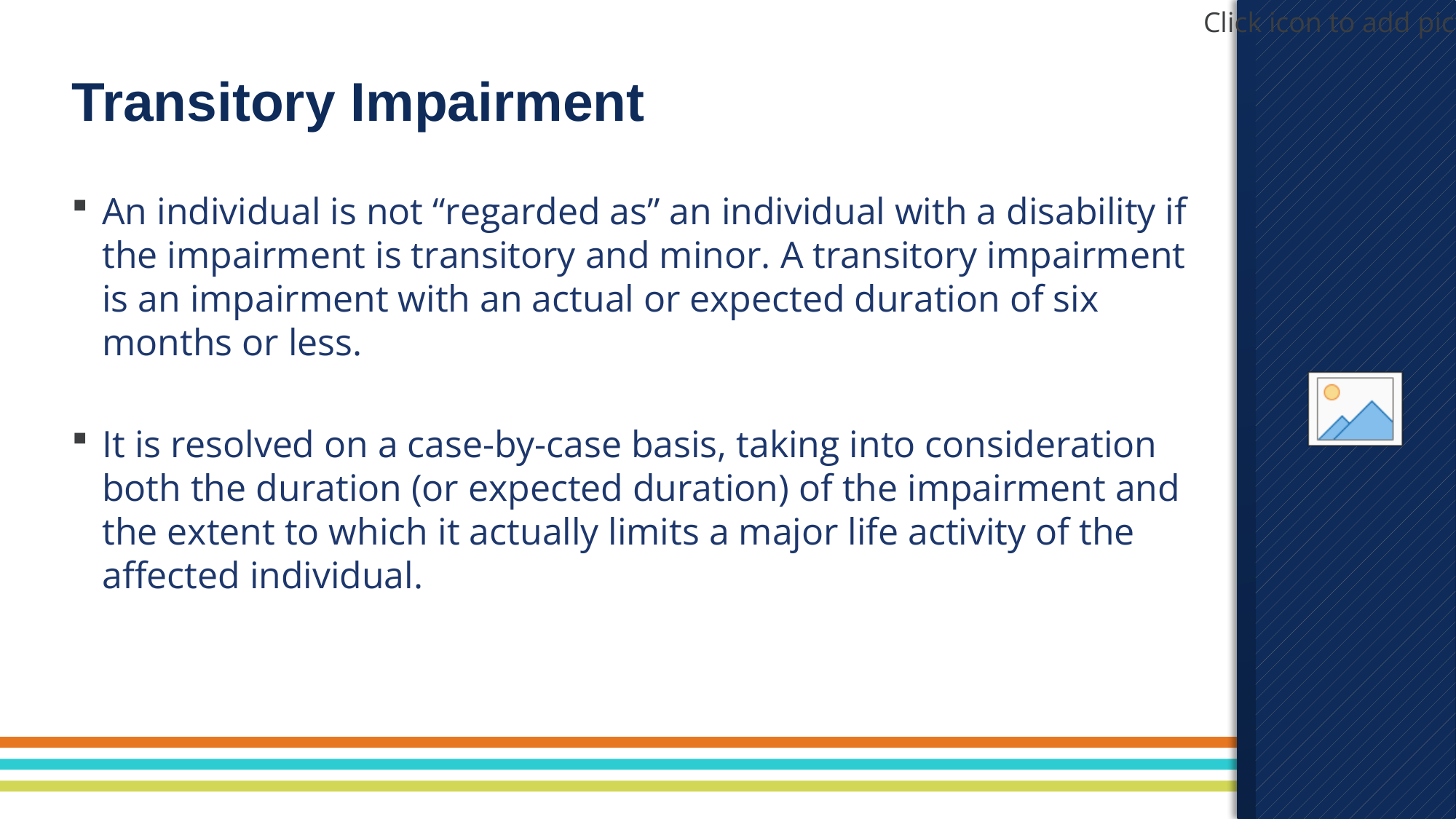

# Transitory Impairment
An individual is not “regarded as” an individual with a disability if the impairment is transitory and minor. A transitory impairment is an impairment with an actual or expected duration of six months or less.

It is resolved on a case-by-case basis, taking into consideration both the duration (or expected duration) of the impairment and the extent to which it actually limits a major life activity of the affected individual.